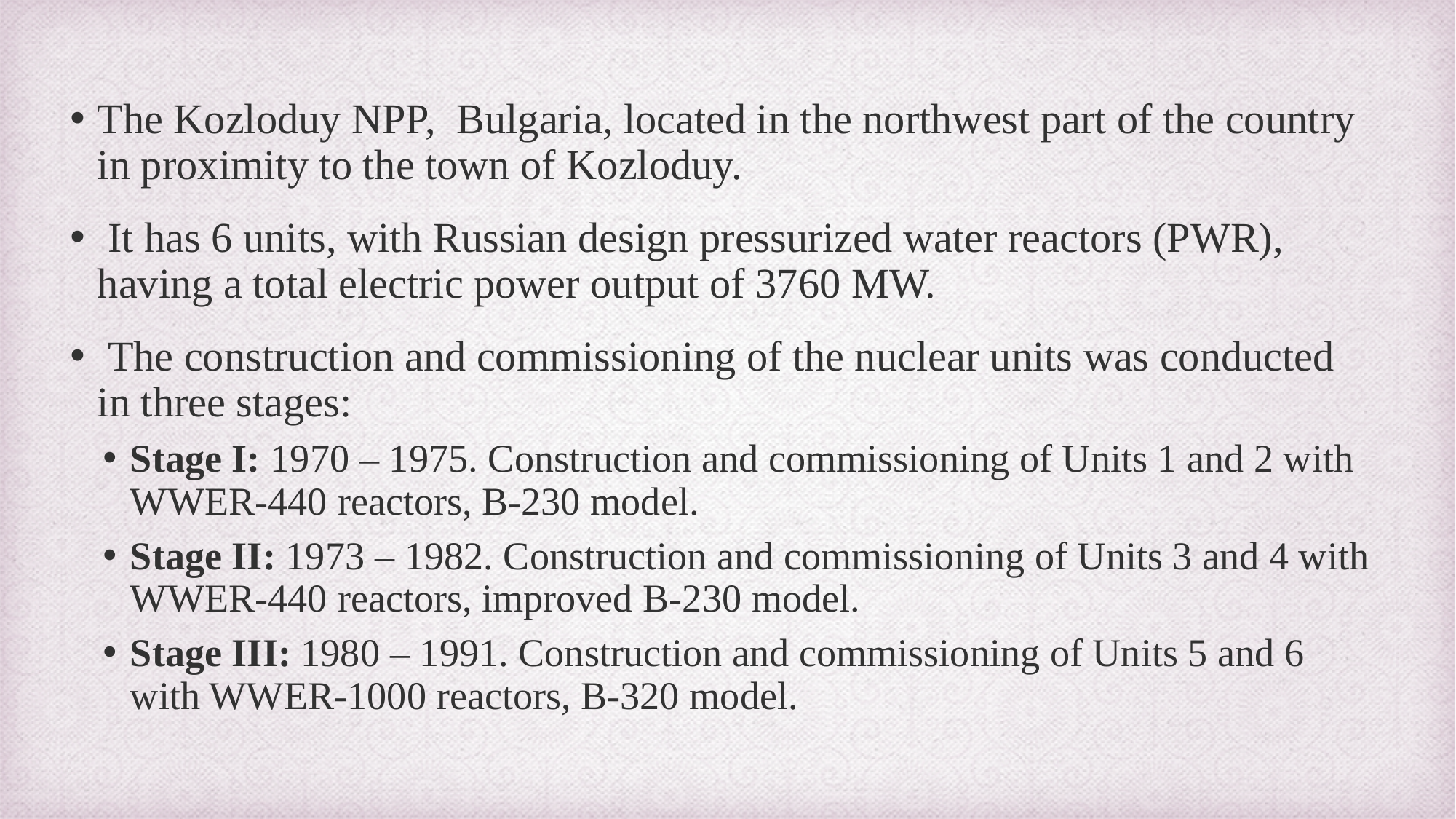

The Kozloduy NPP,  Bulgaria, located in the northwest part of the country in proximity to the town of Kozloduy.
 It has 6 units, with Russian design pressurized water reactors (PWR), having a total electric power output of 3760 MW.
 The construction and commissioning of the nuclear units was conducted in three stages:
Stage I: 1970 – 1975. Construction and commissioning of Units 1 and 2 with WWER-440 reactors, B-230 model.
Stage II: 1973 – 1982. Construction and commissioning of Units 3 and 4 with WWER-440 reactors, improved B-230 model.
Stage III: 1980 – 1991. Construction and commissioning of Units 5 and 6 with WWER-1000 reactors, B-320 model.